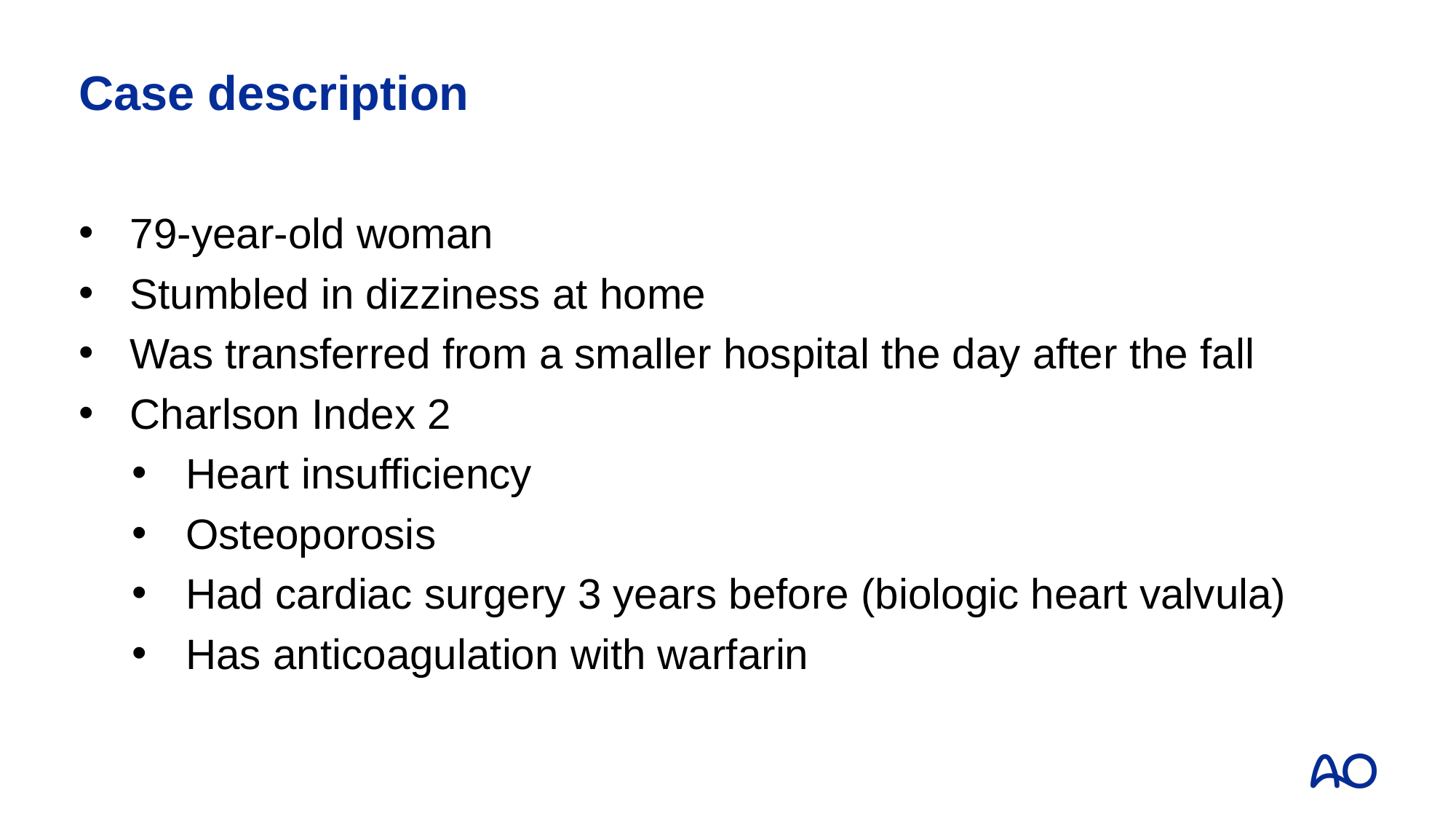

# Case description
79-year-old woman
Stumbled in dizziness at home
Was transferred from a smaller hospital the day after the fall
Charlson Index 2
Heart insufficiency
Osteoporosis
Had cardiac surgery 3 years before (biologic heart valvula)
Has anticoagulation with warfarin